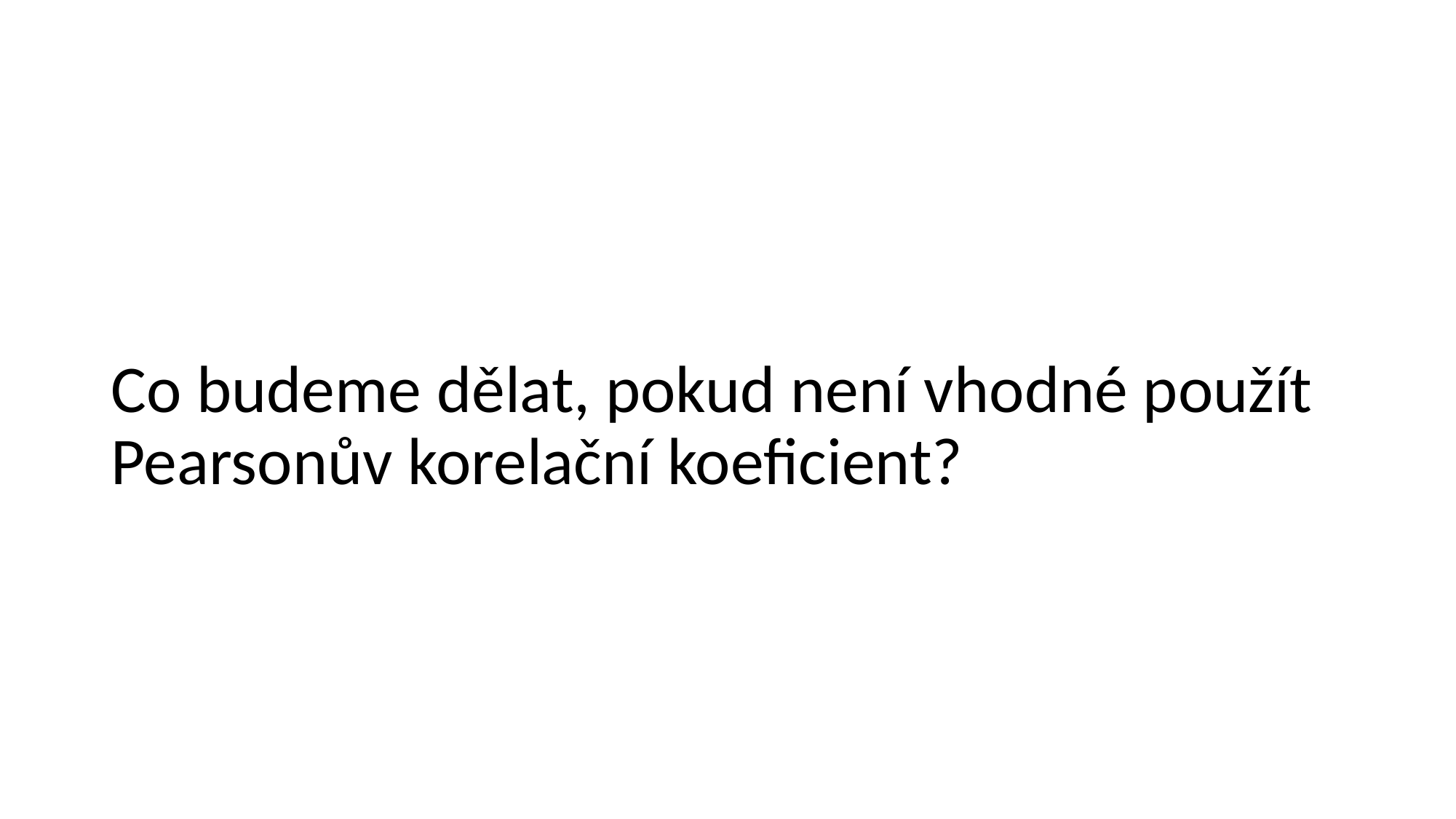

# Co budeme dělat, pokud není vhodné použít Pearsonův korelační koeficient?